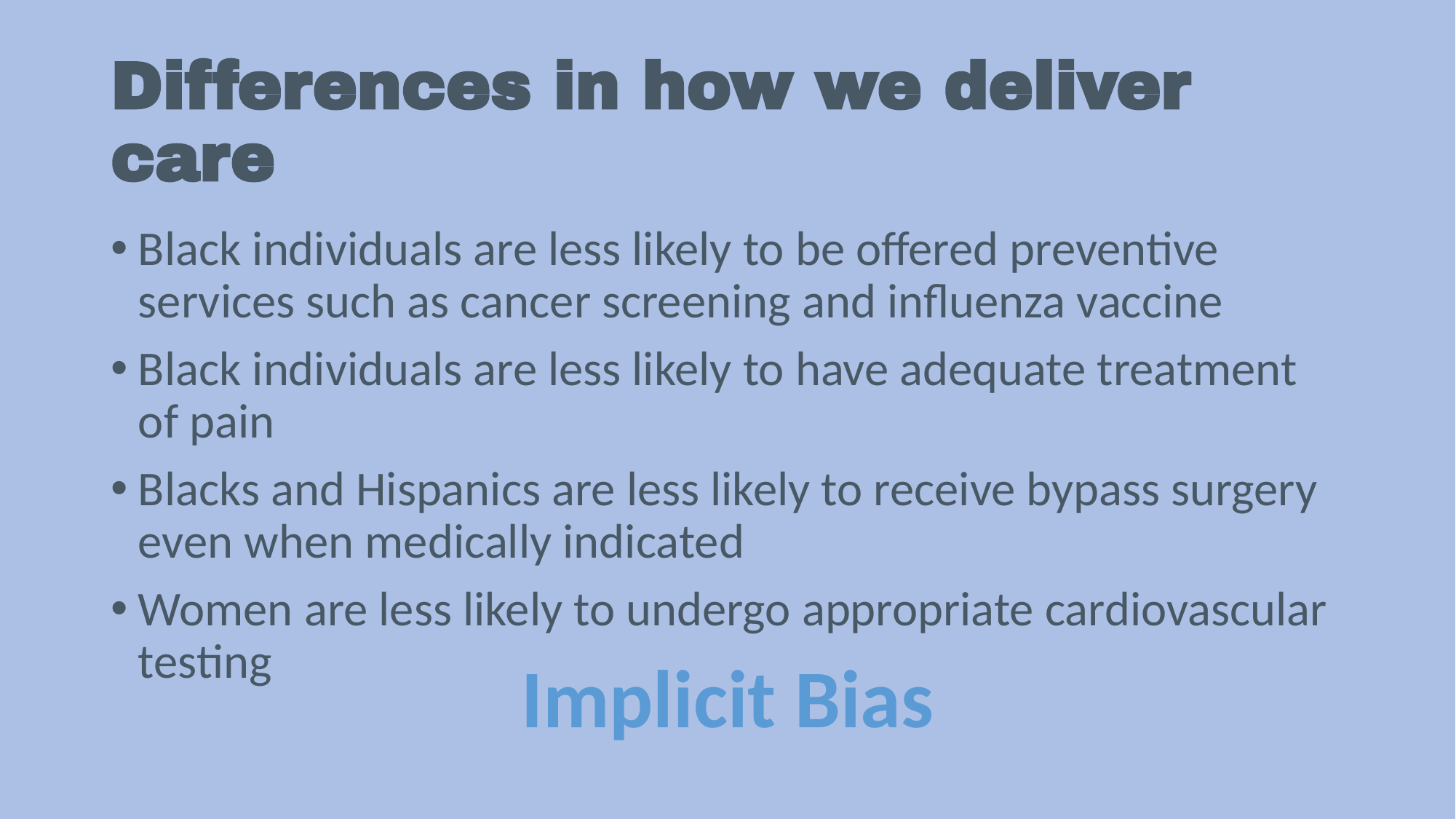

# Differences in how we deliver care
Black individuals are less likely to be offered preventive services such as cancer screening and influenza vaccine
Black individuals are less likely to have adequate treatment of pain
Blacks and Hispanics are less likely to receive bypass surgery even when medically indicated
Women are less likely to undergo appropriate cardiovascular testing

Implicit Bias